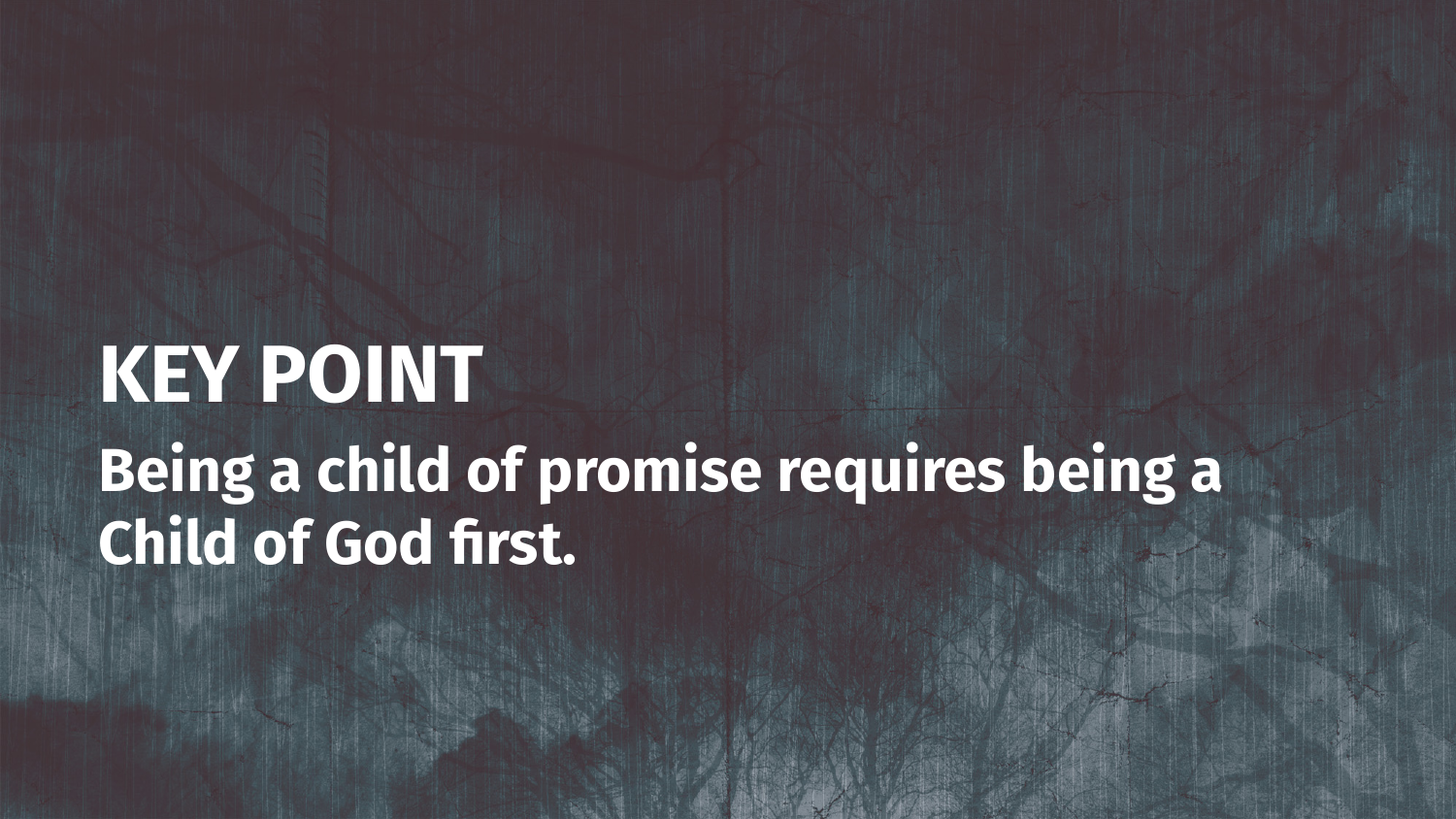

KEY POINT
Being a child of promise requires being a Child of God first.